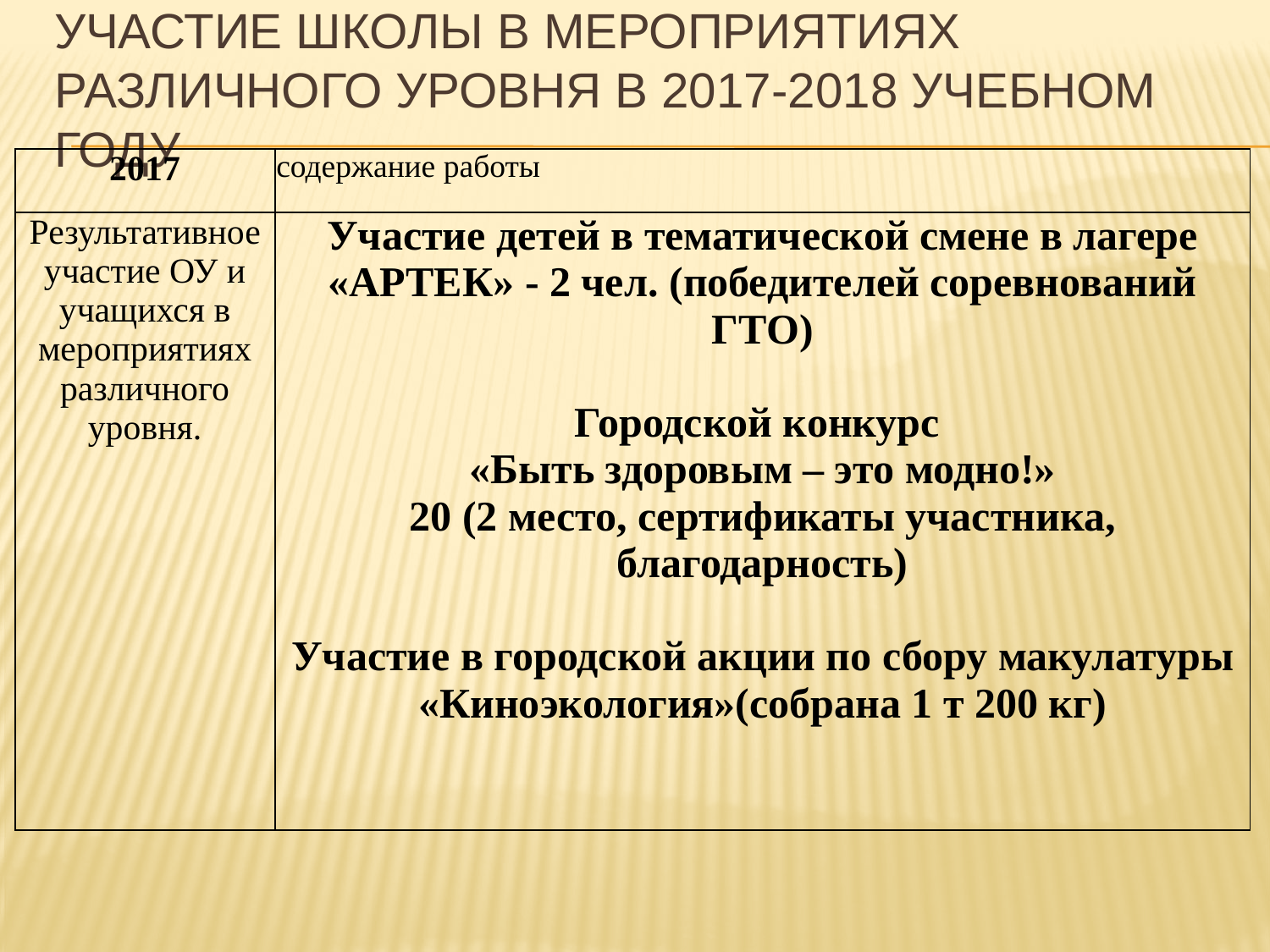

# Участие школы в мероприятиях различного уровня в 2017-2018 учебном году
| 2017 | содержание работы |
| --- | --- |
| Результативное участие ОУ и учащихся в мероприятиях различного уровня. | Участие детей в тематической смене в лагере «АРТЕК» - 2 чел. (победителей соревнований ГТО) Городской конкурс «Быть здоровым – это модно!» 20 (2 место, сертификаты участника, благодарность) Участие в городской акции по сбору макулатуры «Киноэкология»(собрана 1 т 200 кг) |